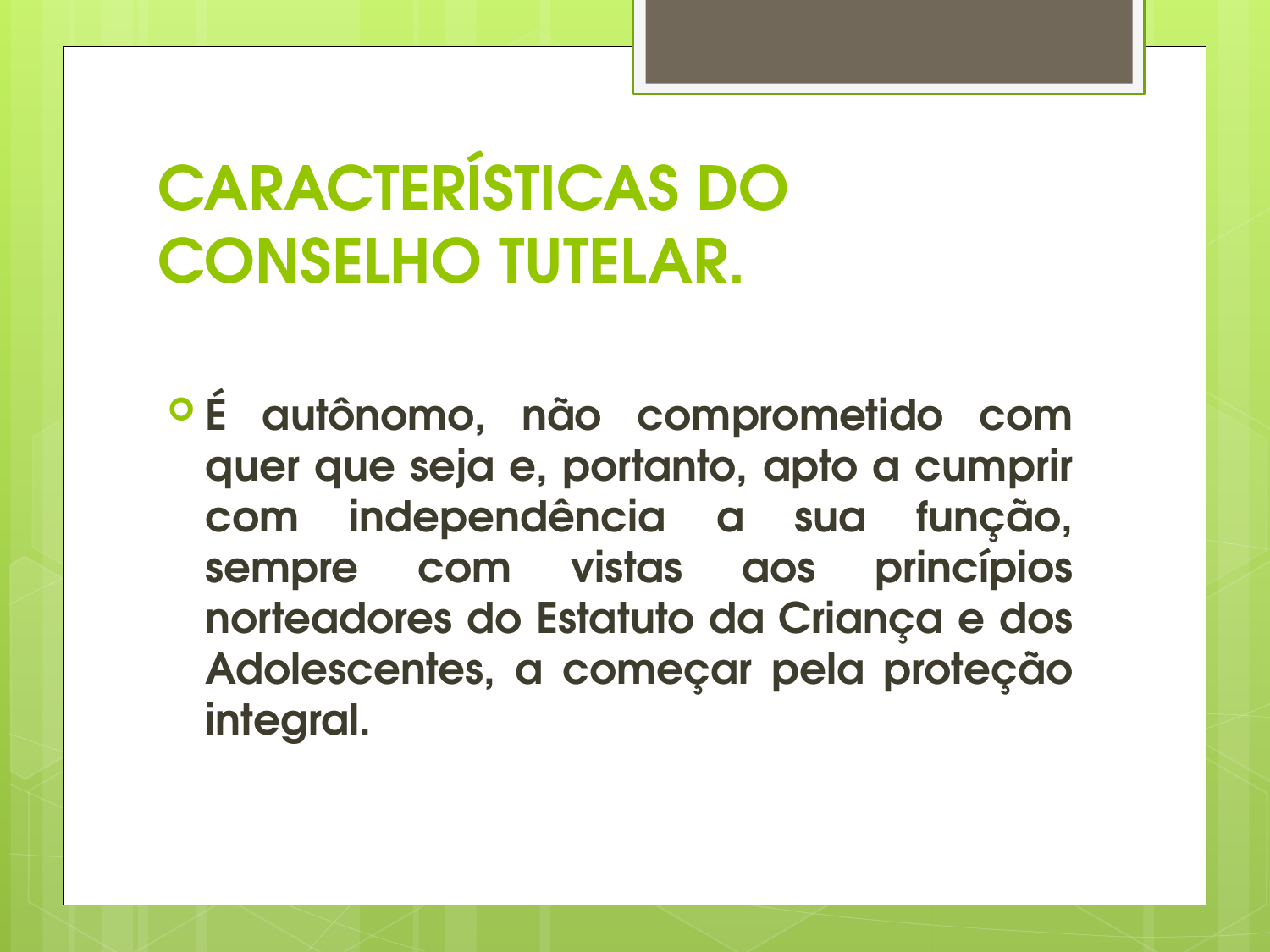

# CARACTERÍSTICAS DO CONSELHO TUTELAR.

É autônomo, não comprometido com quer que seja e, portanto, apto a cumprir com independência a sua função, sempre com vistas aos princípios norteadores do Estatuto da Criança e dos Adolescentes, a começar pela proteção integral.